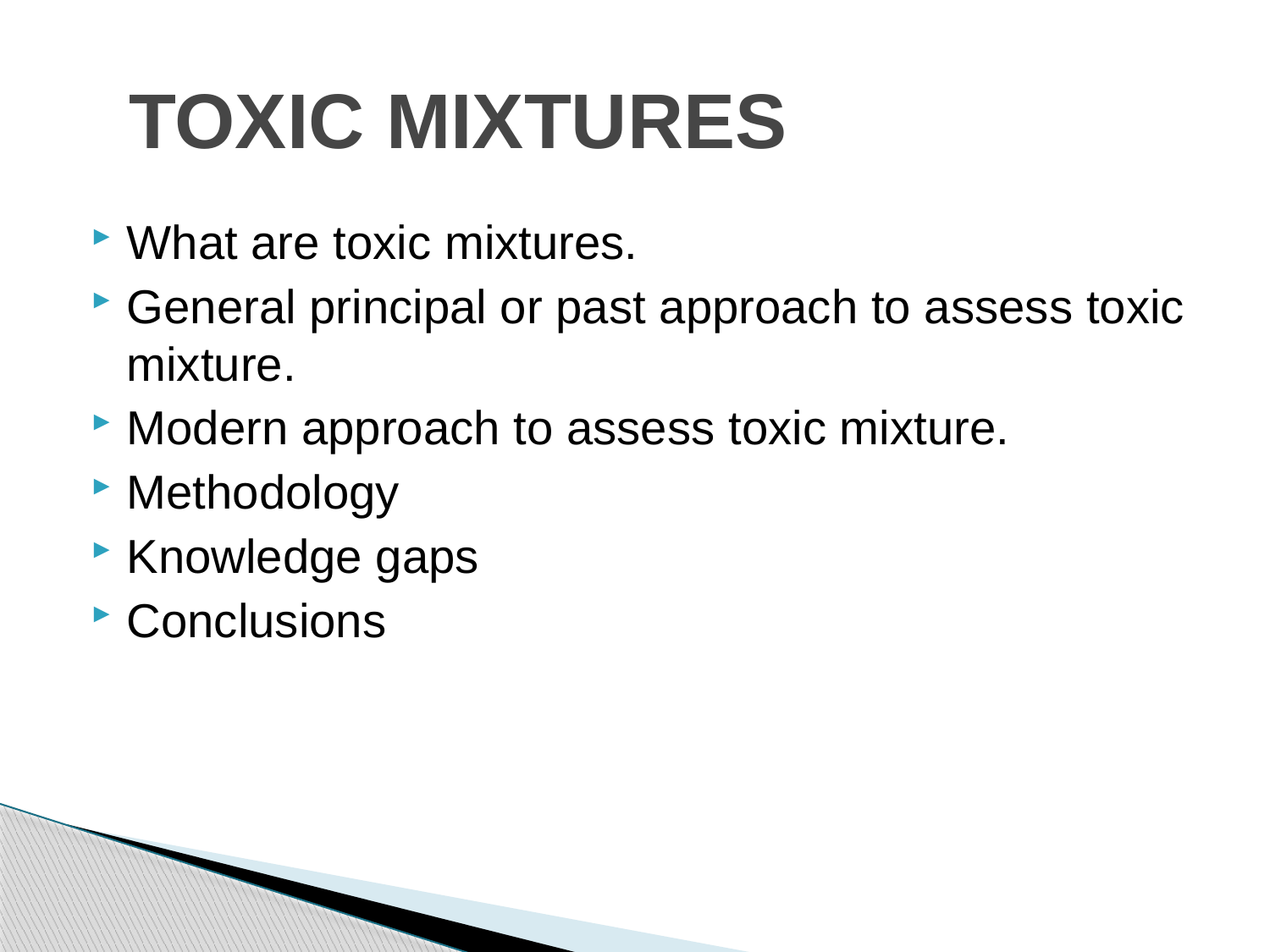

# TOXIC MIXTURES
What are toxic mixtures.
General principal or past approach to assess toxic mixture.
Modern approach to assess toxic mixture.
Methodology
Knowledge gaps
Conclusions